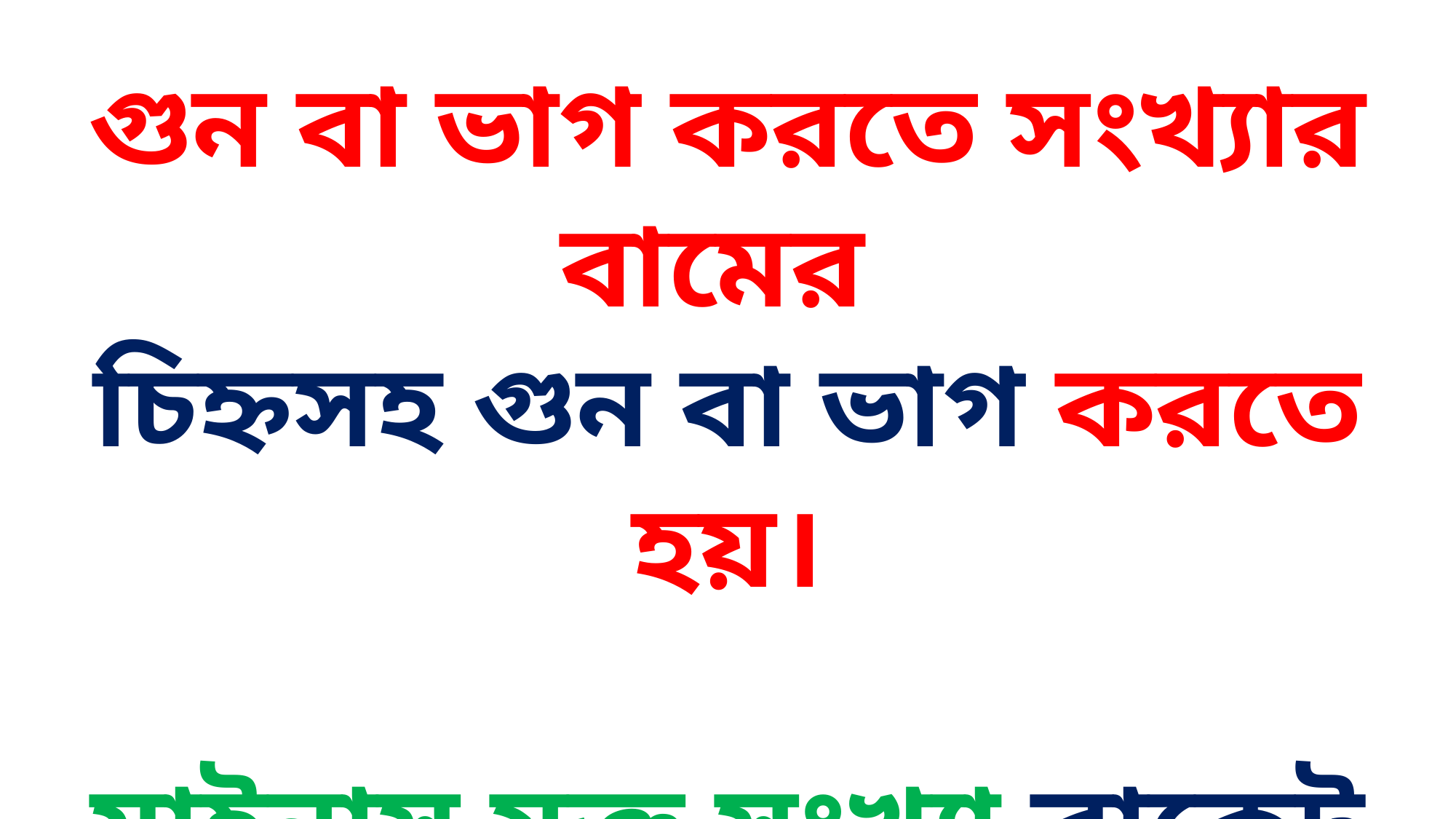

গুন বা ভাগ করতে সংখ্যার বামের
চিহ্নসহ গুন বা ভাগ করতে হয়।

মাইনাস যুক্ত সংখ্যা ব্রাকেট বন্দী
করে গুন করা ভালো।